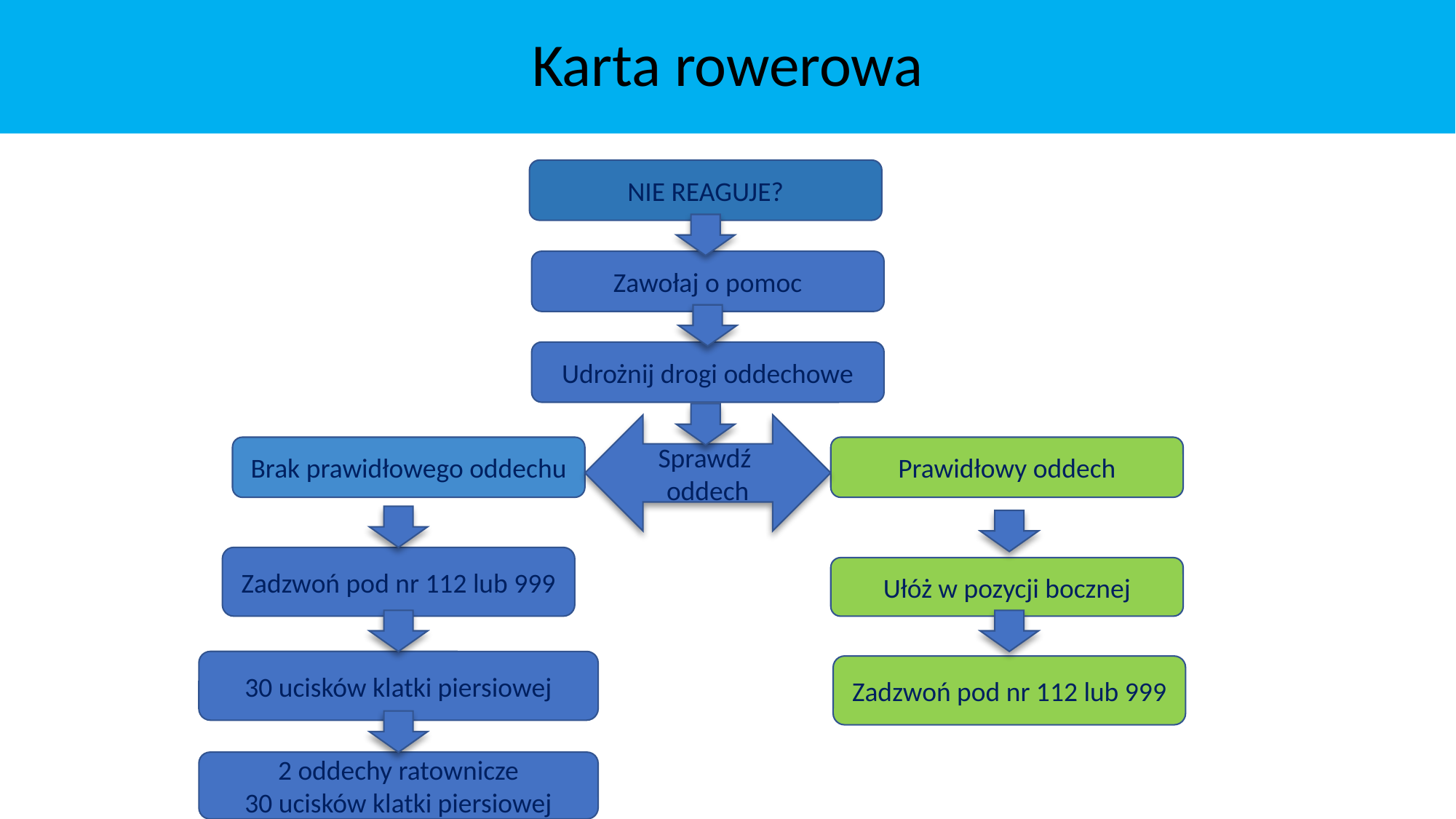

Karta rowerowa
NIE REAGUJE?

Zawołaj o pomoc

Udrożnij drogi oddechowe

Sprawdź  oddech
Brak prawidłowego oddechu
Prawidłowy oddech

Zadzwoń pod nr 112 lub 999
Ułóż w pozycji bocznej

30 ucisków klatki piersiowej
Zadzwoń pod nr 112 lub 999

2 oddechy ratownicze
30 ucisków klatki piersiowej